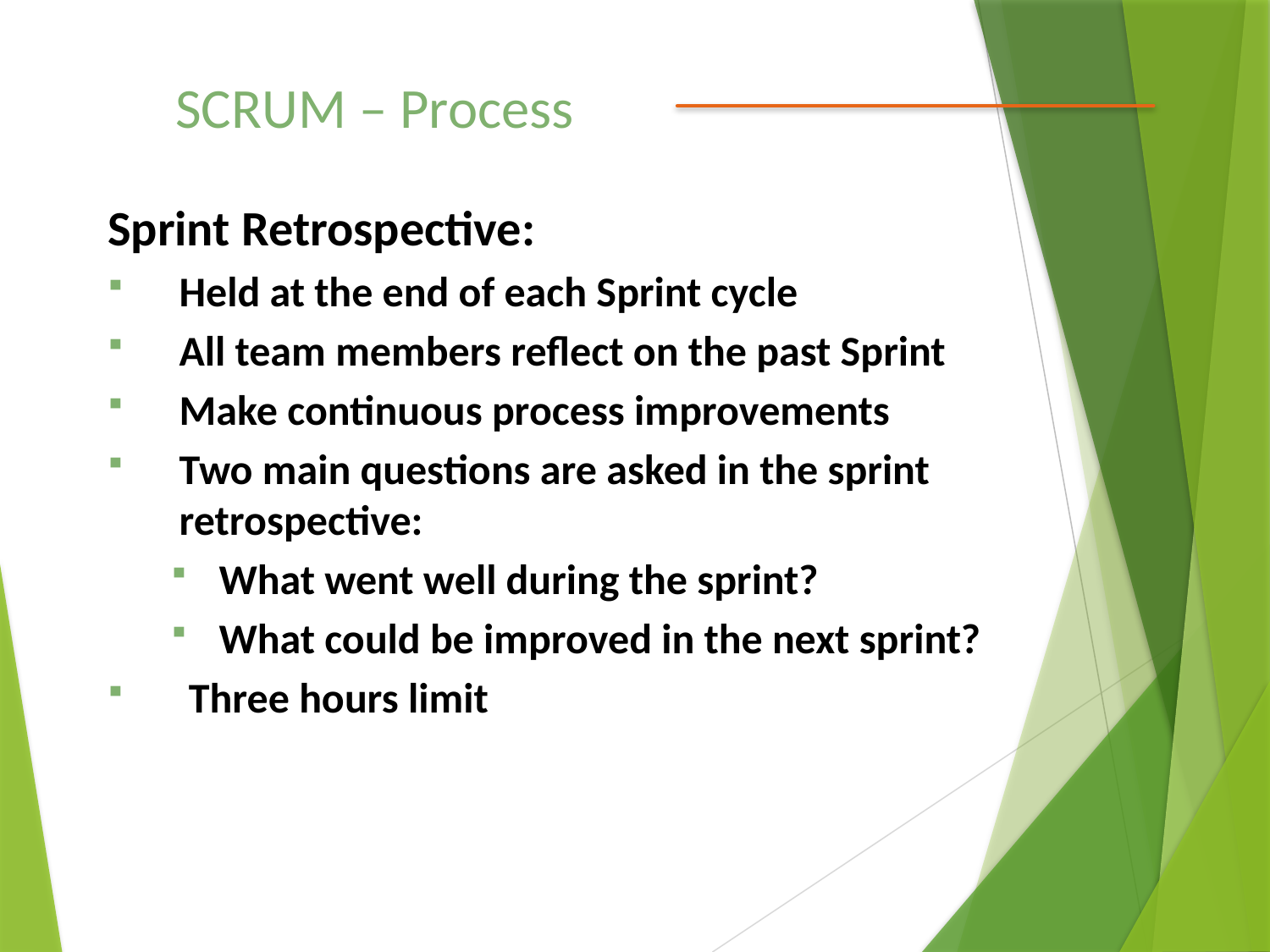

SCRUM – Process
Sprint Retrospective:
Held at the end of each Sprint cycle
All team members reflect on the past Sprint
Make continuous process improvements
Two main questions are asked in the sprint retrospective:
What went well during the sprint?
What could be improved in the next sprint?
 Three hours limit